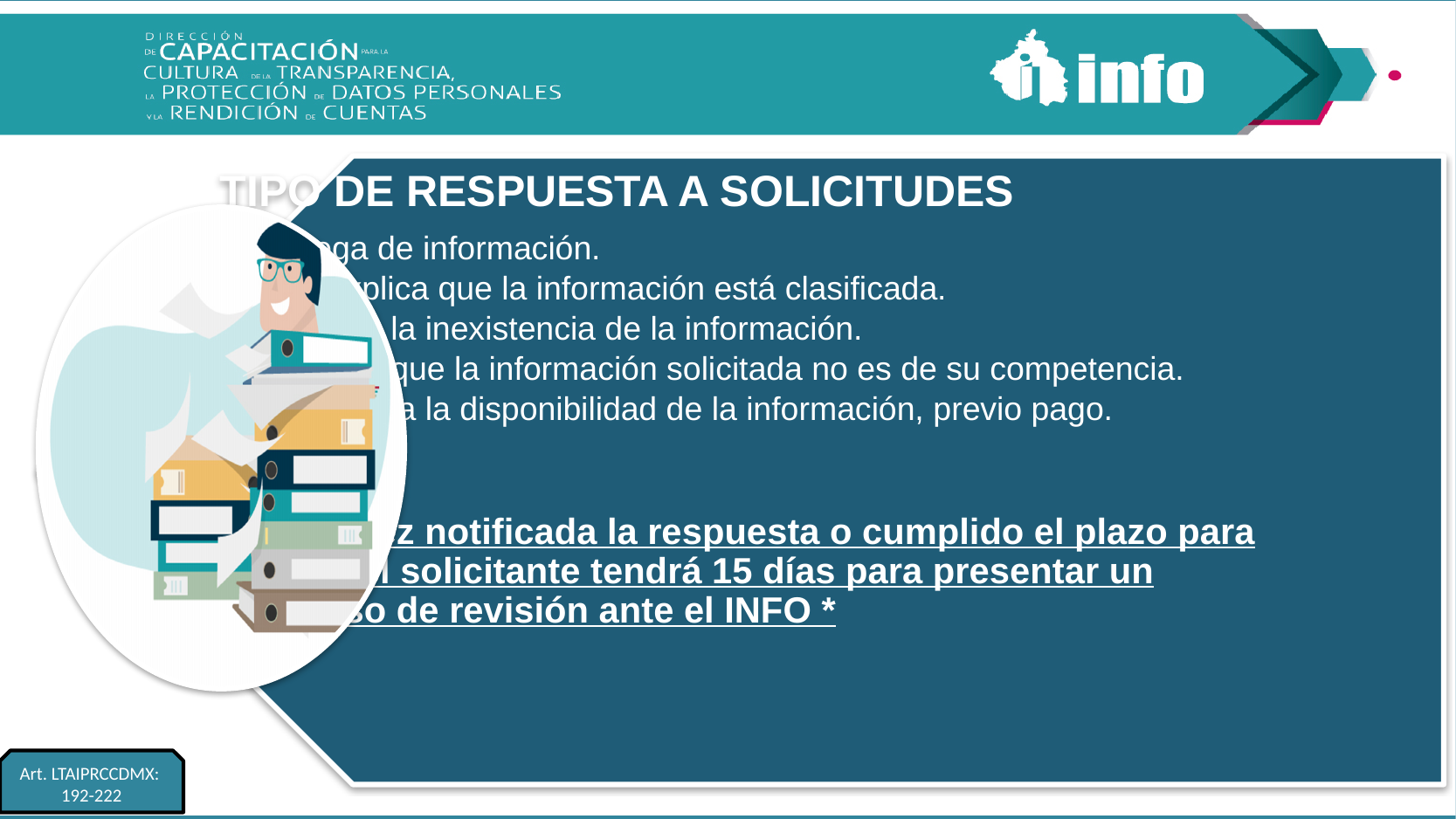

Tipo de respuesta a solicitudes
 Entrega de información.
 Se explica que la información está clasificada.
Declara la inexistencia de la información.
Declara que la información solicitada no es de su competencia.
Comunica la disponibilidad de la información, previo pago.

* Una vez notificada la respuesta o cumplido el plazo para darla, el solicitante tendrá 15 días para presentar un recurso de revisión ante el INFO *
Art. LTAIPRCCDMX:
192-222